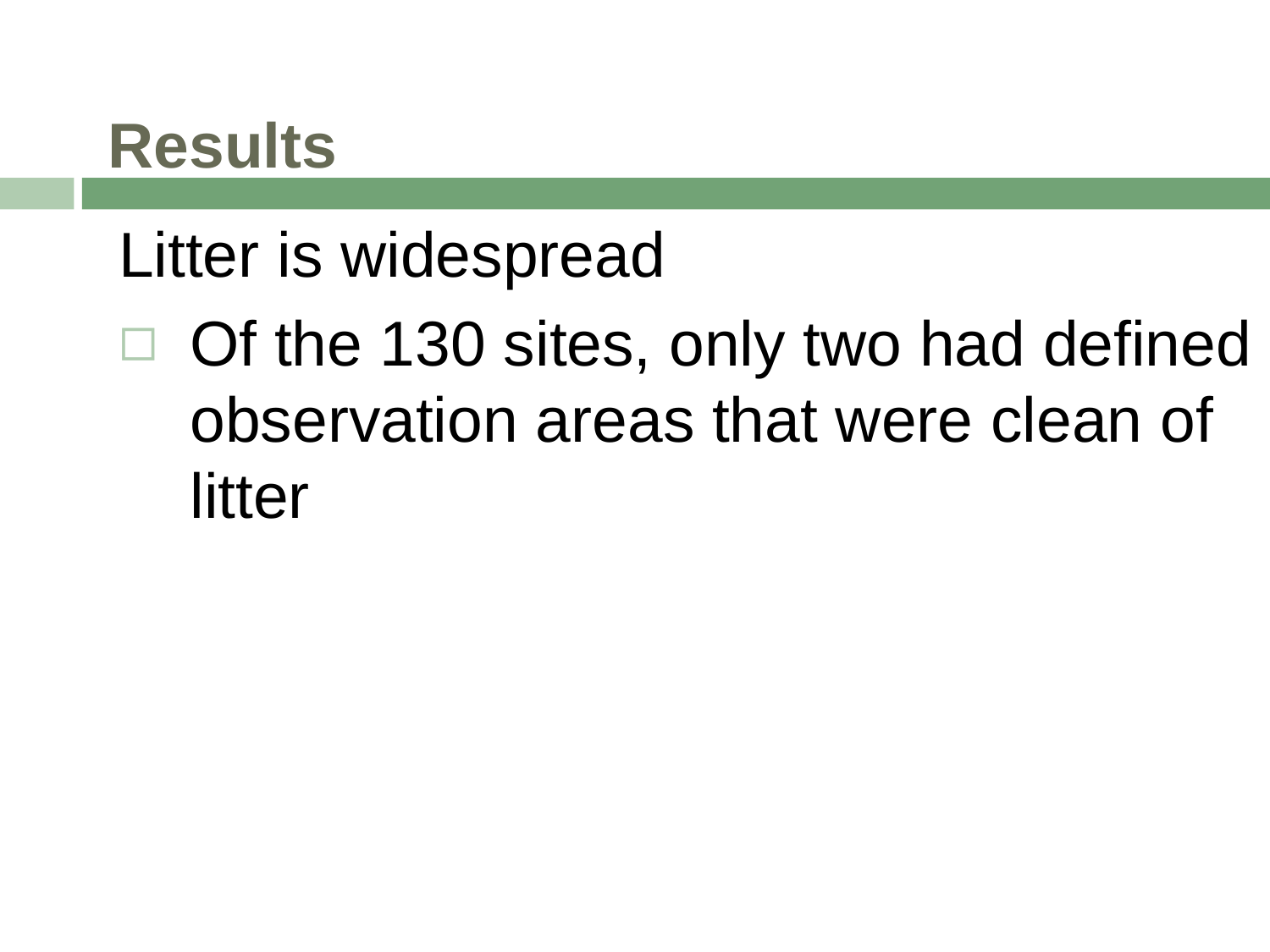

Results
Litter is widespread
Of the 130 sites, only two had defined observation areas that were clean of litter